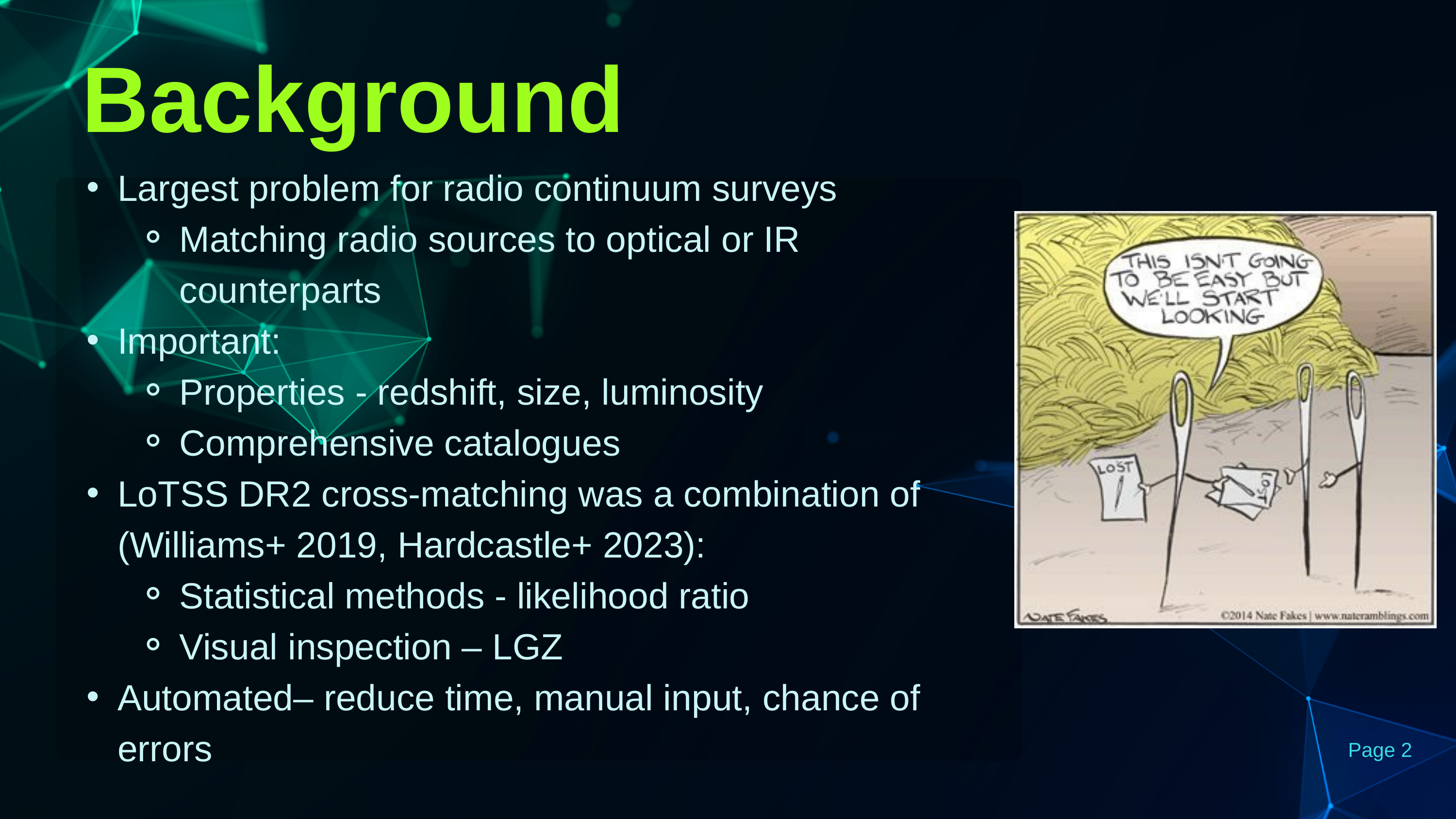

Background
Largest problem for radio continuum surveys
Matching radio sources to optical or IR counterparts
Important:
Properties - redshift, size, luminosity
Comprehensive catalogues
LoTSS DR2 cross-matching was a combination of (Williams+ 2019, Hardcastle+ 2023):
Statistical methods - likelihood ratio
Visual inspection – LGZ
Automated– reduce time, manual input, chance of errors

Page 2